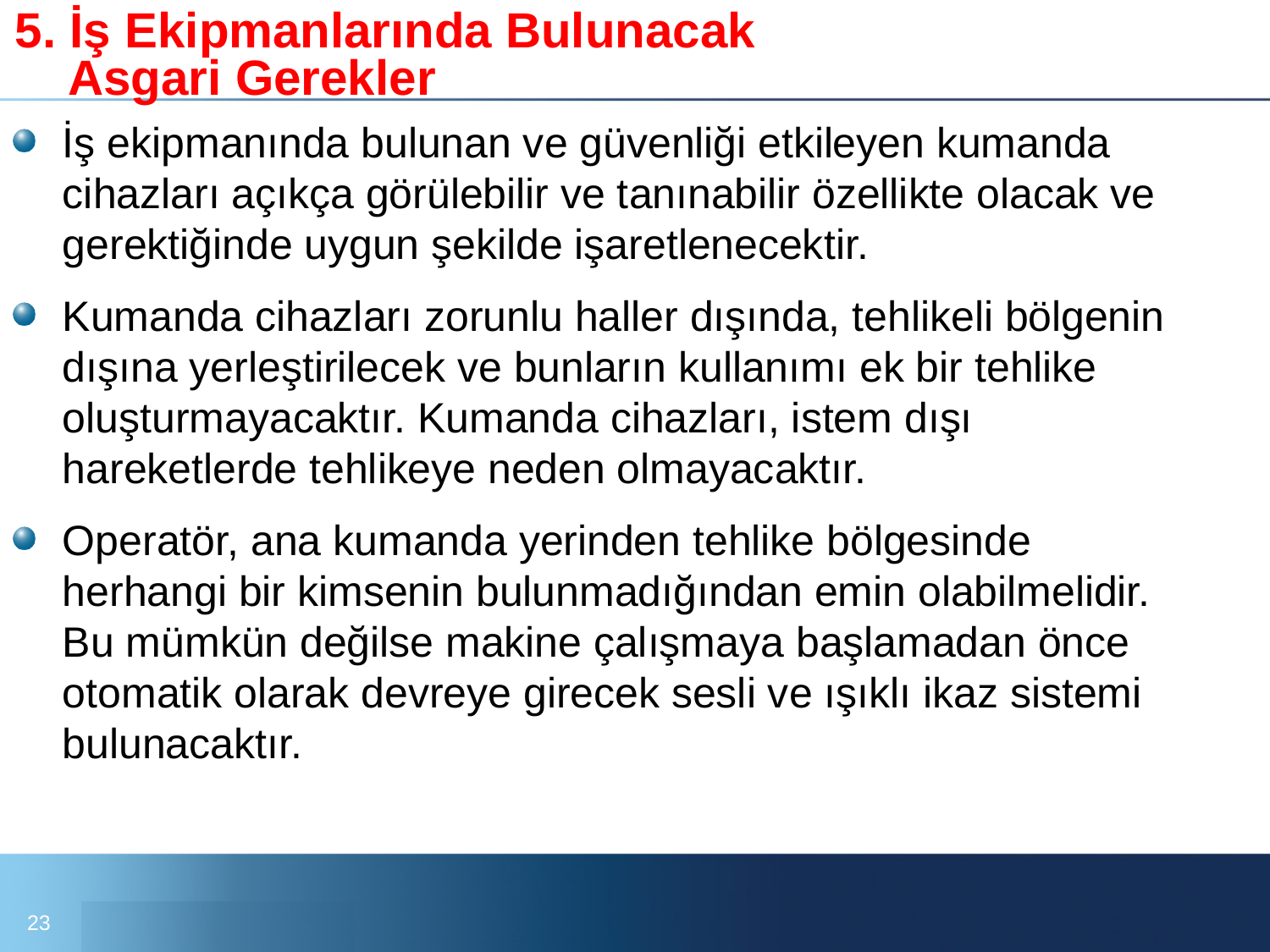

# 5. İş Ekipmanlarında Bulunacak Asgari Gerekler
İş ekipmanında bulunan ve güvenliği etkileyen kumanda cihazları açıkça görülebilir ve tanınabilir özellikte olacak ve gerektiğinde uygun şekilde işaretlenecektir.
Kumanda cihazları zorunlu haller dışında, tehlikeli bölgenin dışına yerleştirilecek ve bunların kullanımı ek bir tehlike oluşturmayacaktır. Kumanda cihazları, istem dışı hareketlerde tehlikeye neden olmayacaktır.
Operatör, ana kumanda yerinden tehlike bölgesinde herhangi bir kimsenin bulunmadığından emin olabilmelidir. Bu mümkün değilse makine çalışmaya başlamadan önce otomatik olarak devreye girecek sesli ve ışıklı ikaz sistemi bulunacaktır.
23